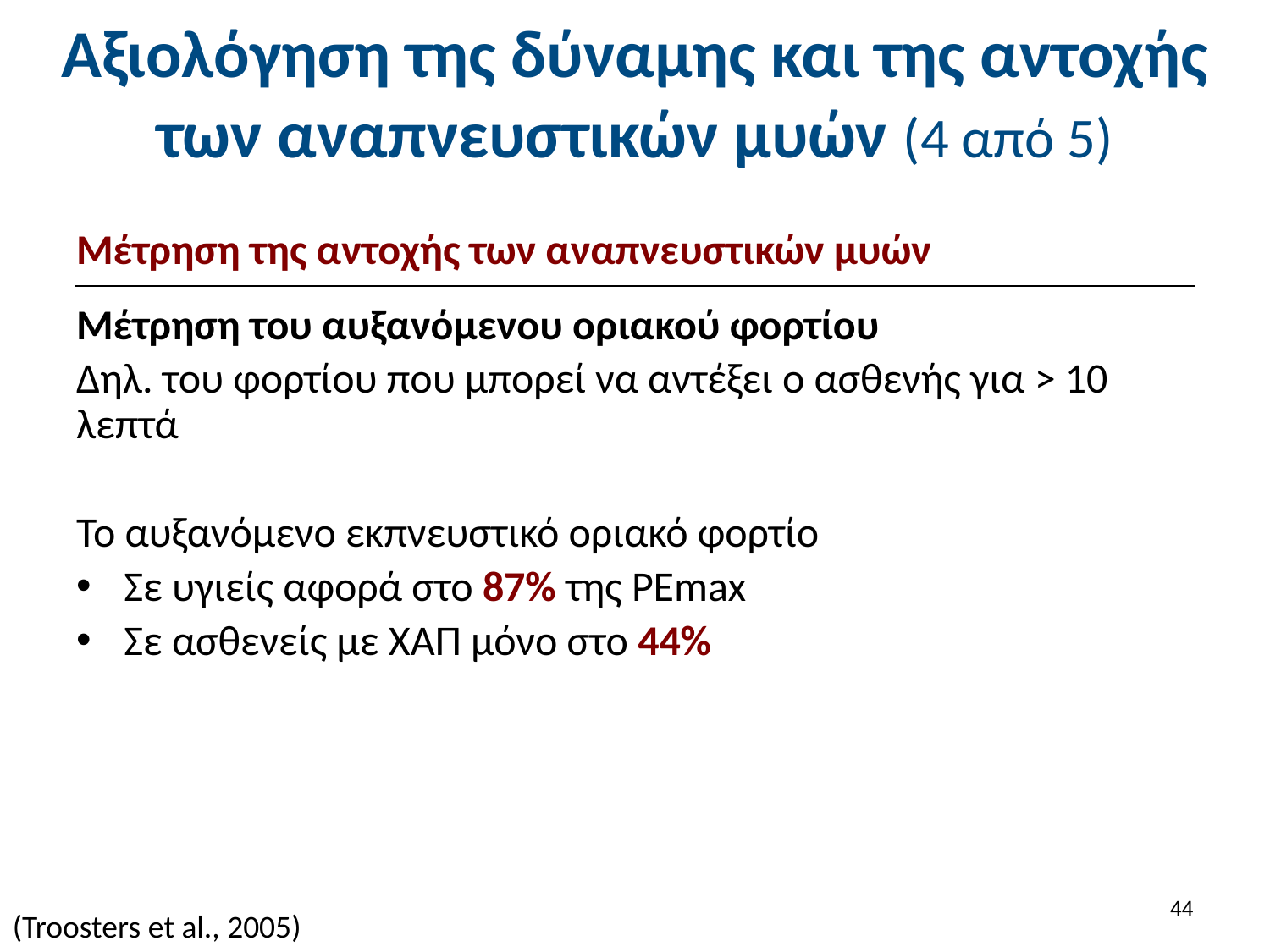

# Αξιολόγηση της δύναμης και της αντοχής των αναπνευστικών μυών (4 από 5)
Μέτρηση της αντοχής των αναπνευστικών μυών
Μέτρηση του αυξανόμενου οριακού φορτίου
Δηλ. του φορτίου που μπορεί να αντέξει ο ασθενής για > 10 λεπτά

Το αυξανόμενο εκπνευστικό οριακό φορτίο
Σε υγιείς αφορά στο 87% της PEmax
Σε ασθενείς με ΧΑΠ μόνο στο 44%

44
(Troosters et al., 2005)